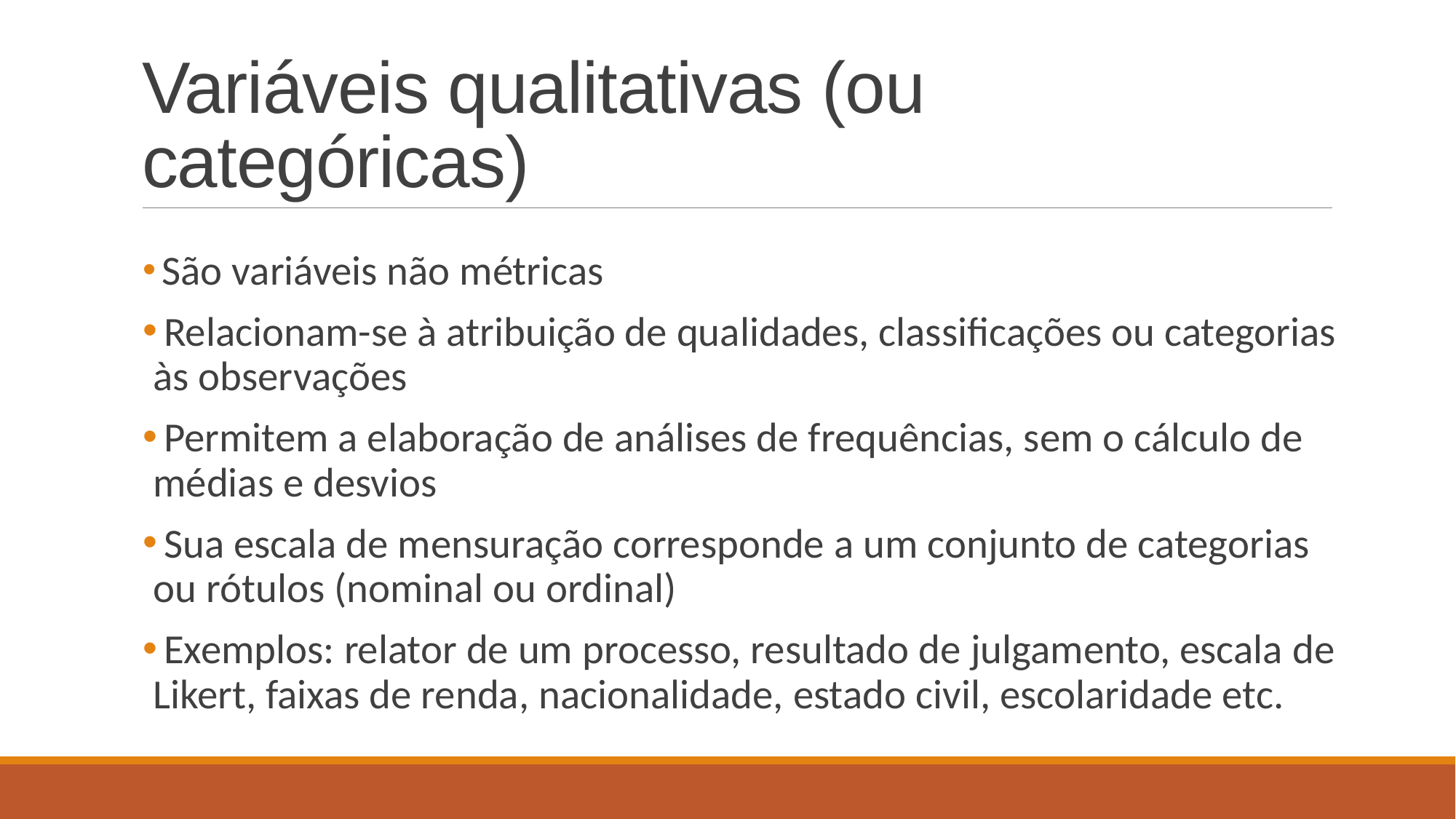

# Variáveis qualitativas (ou categóricas)
 São variáveis não métricas
 Relacionam-se à atribuição de qualidades, classificações ou categorias às observações
 Permitem a elaboração de análises de frequências, sem o cálculo de médias e desvios
 Sua escala de mensuração corresponde a um conjunto de categorias ou rótulos (nominal ou ordinal)
 Exemplos: relator de um processo, resultado de julgamento, escala de Likert, faixas de renda, nacionalidade, estado civil, escolaridade etc.